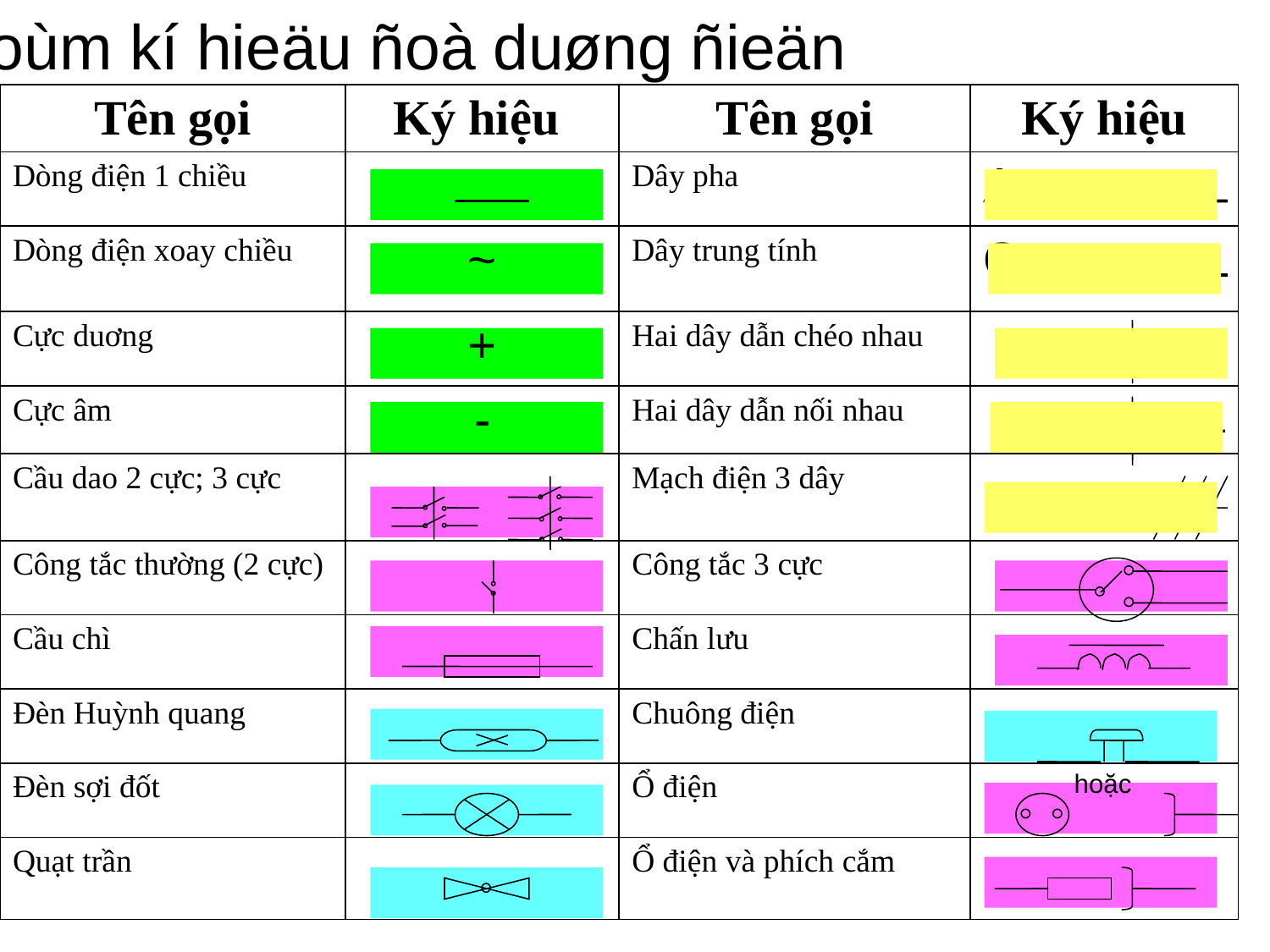

Nhoùm kí hieäu ñoà duøng ñieän
| Tên gọi | Ký hiệu | Tên gọi | Ký hiệu |
| --- | --- | --- | --- |
| Dòng điện 1 chiều |  | Dây pha | A |
| Dòng điện xoay chiều | ~ | Dây trung tính | O |
| Cực duơng | + | Hai dây dẫn chéo nhau |  |
| Cực âm | - | Hai dây dẫn nối nhau |  |
| Cầu dao 2 cực; 3 cực |  | Mạch điện 3 dây | hoặc |
| Công tắc thường (2 cực) |  | Công tắc 3 cực |  |
| Cầu chì |  | Chấn lưu |  |
| Đèn Huỳnh quang |  | Chuông điện |  |
| Đèn sợi đốt |  | Ổ điện | hoặc |
| Quạt trần |  | Ổ điện và phích cắm |  |